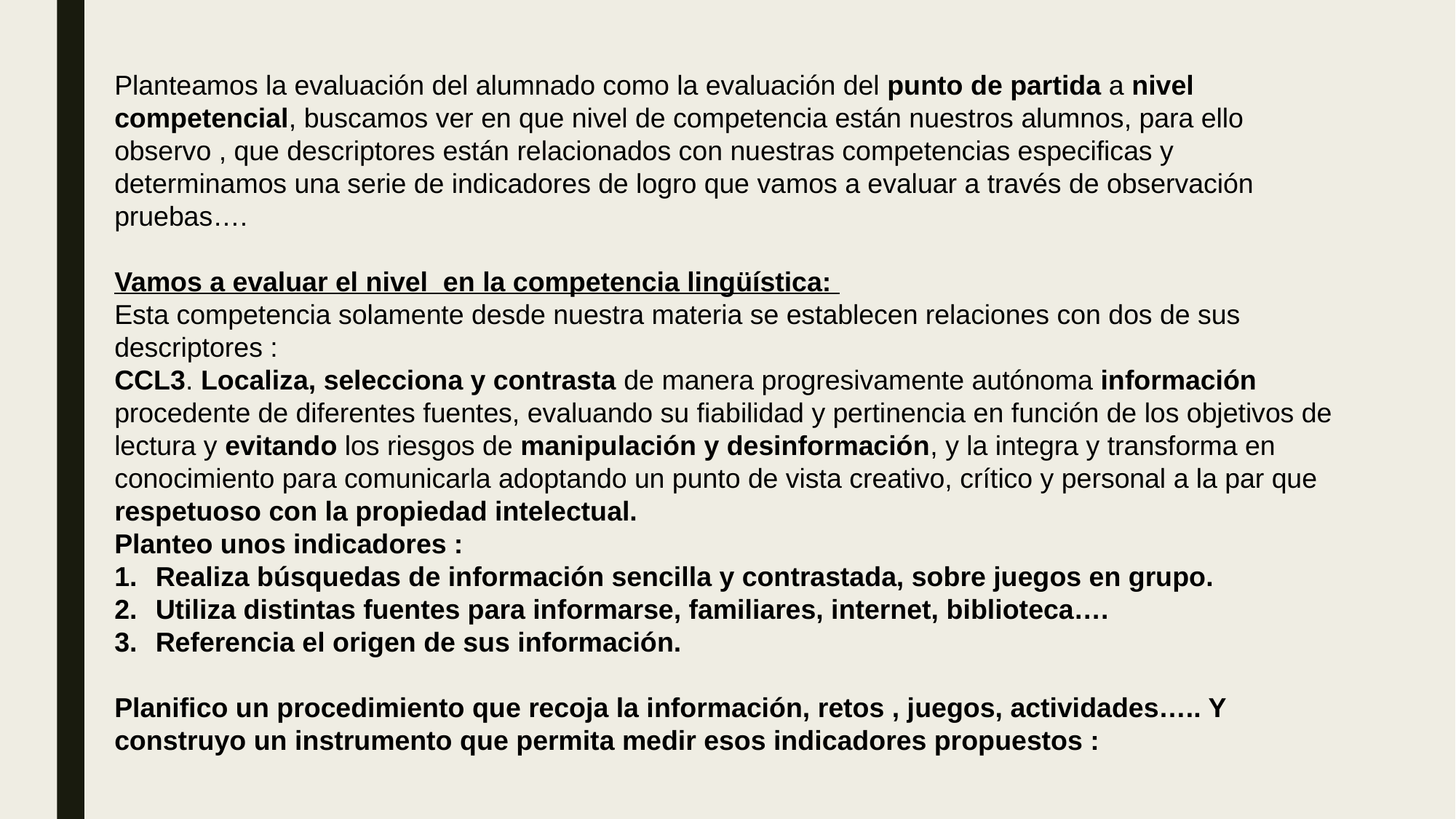

Planteamos la evaluación del alumnado como la evaluación del punto de partida a nivel competencial, buscamos ver en que nivel de competencia están nuestros alumnos, para ello observo , que descriptores están relacionados con nuestras competencias especificas y determinamos una serie de indicadores de logro que vamos a evaluar a través de observación pruebas….

Vamos a evaluar el nivel  en la competencia lingüística:
Esta competencia solamente desde nuestra materia se establecen relaciones con dos de sus descriptores :
CCL3. Localiza, selecciona y contrasta de manera progresivamente autónoma información procedente de diferentes fuentes, evaluando su fiabilidad y pertinencia en función de los objetivos de lectura y evitando los riesgos de manipulación y desinformación, y la integra y transforma en conocimiento para comunicarla adoptando un punto de vista creativo, crítico y personal a la par que respetuoso con la propiedad intelectual.
Planteo unos indicadores :
Realiza búsquedas de información sencilla y contrastada, sobre juegos en grupo.
Utiliza distintas fuentes para informarse, familiares, internet, biblioteca….
Referencia el origen de sus información.

Planifico un procedimiento que recoja la información, retos , juegos, actividades….. Y construyo un instrumento que permita medir esos indicadores propuestos :